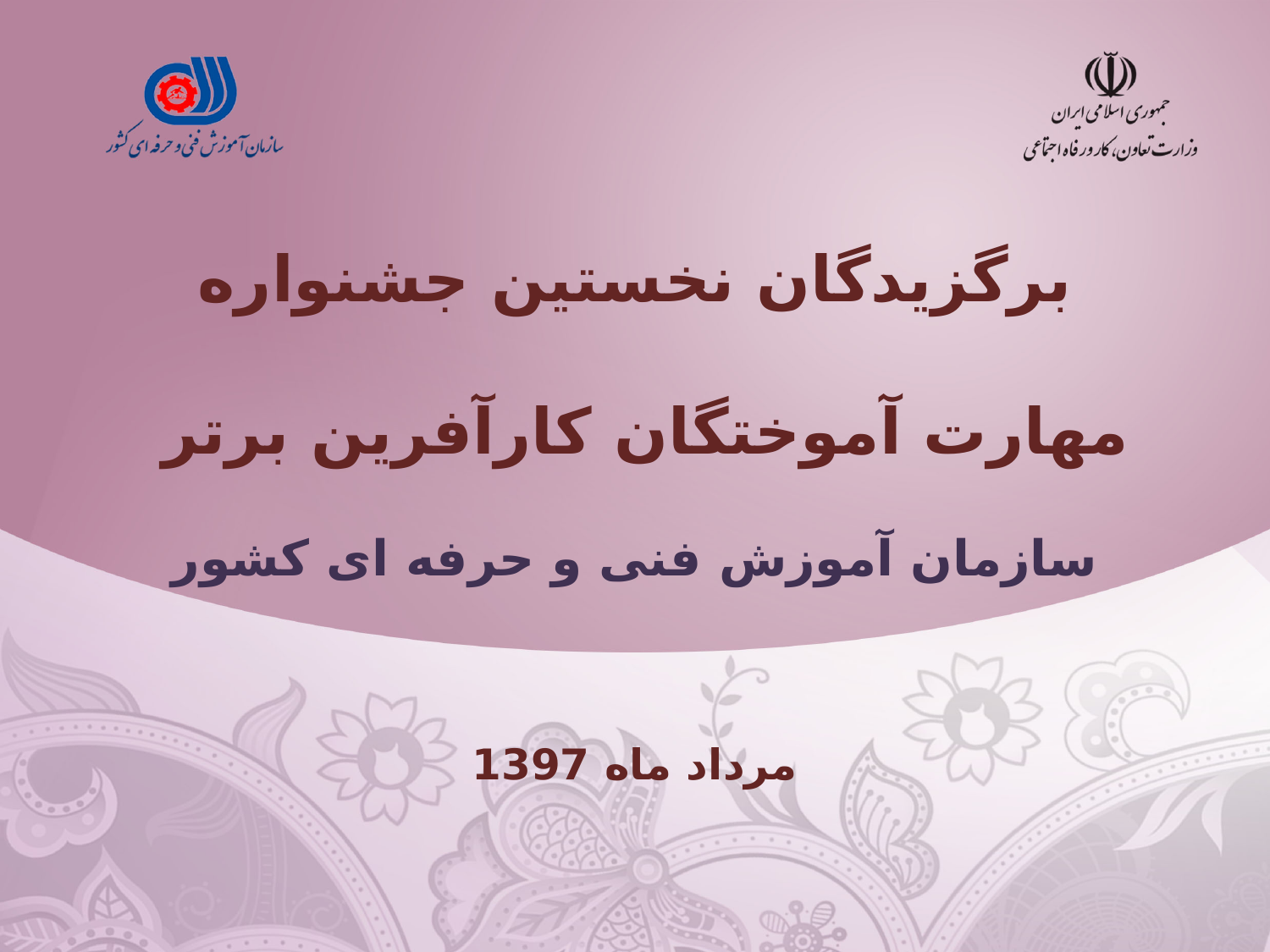

برگزیدگان نخستین جشنواره
 مهارت آموختگان کارآفرین برتر
سازمان آموزش فنی و حرفه ای کشور

مرداد ماه 1397